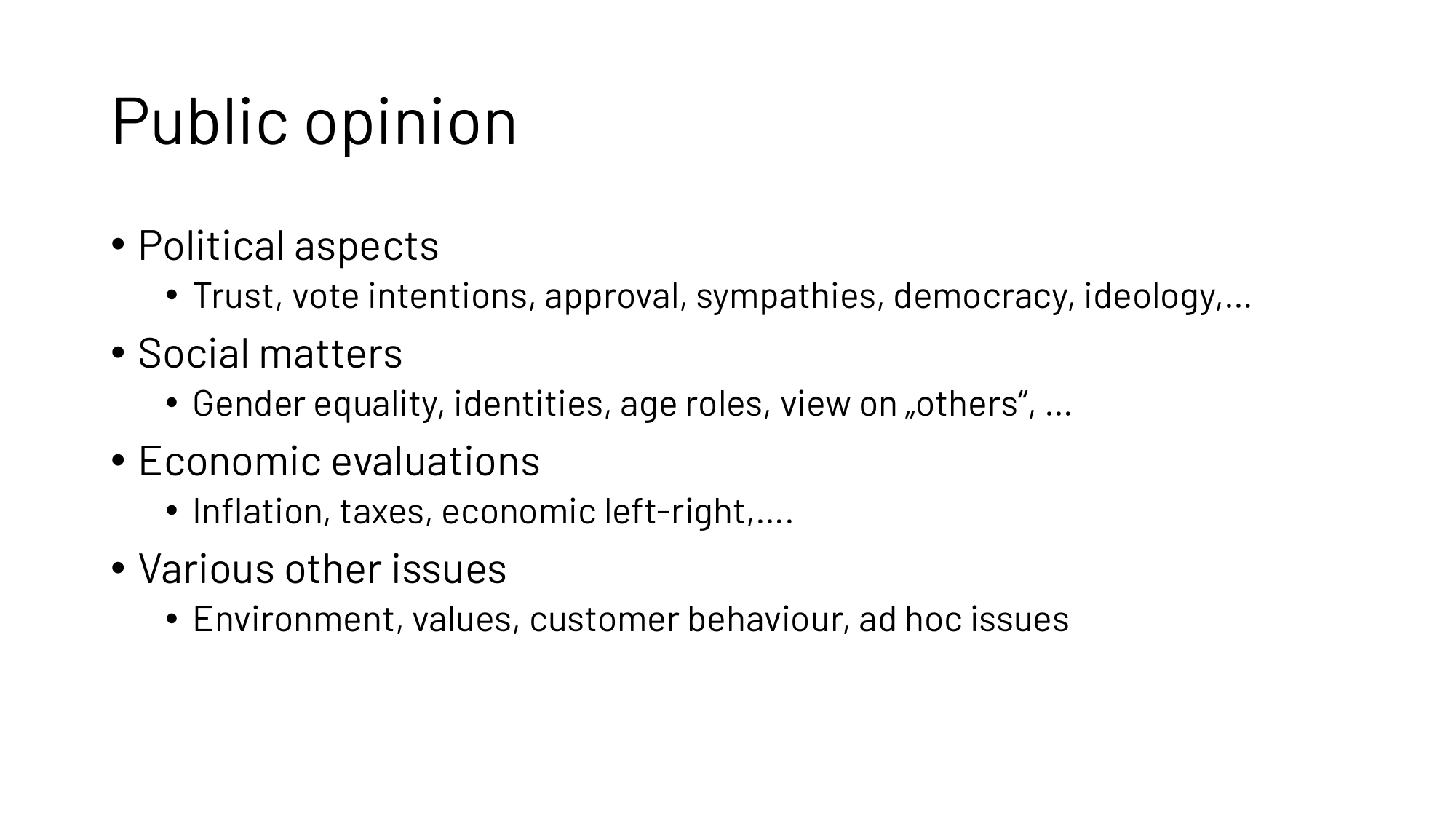

# Public opinion
Political aspects
Trust, vote intentions, approval, sympathies, democracy, ideology,…
Social matters
Gender equality, identities, age roles, view on „others“, …
Economic evaluations
Inflation, taxes, economic left-right,….
Various other issues
Environment, values, customer behaviour, ad hoc issues